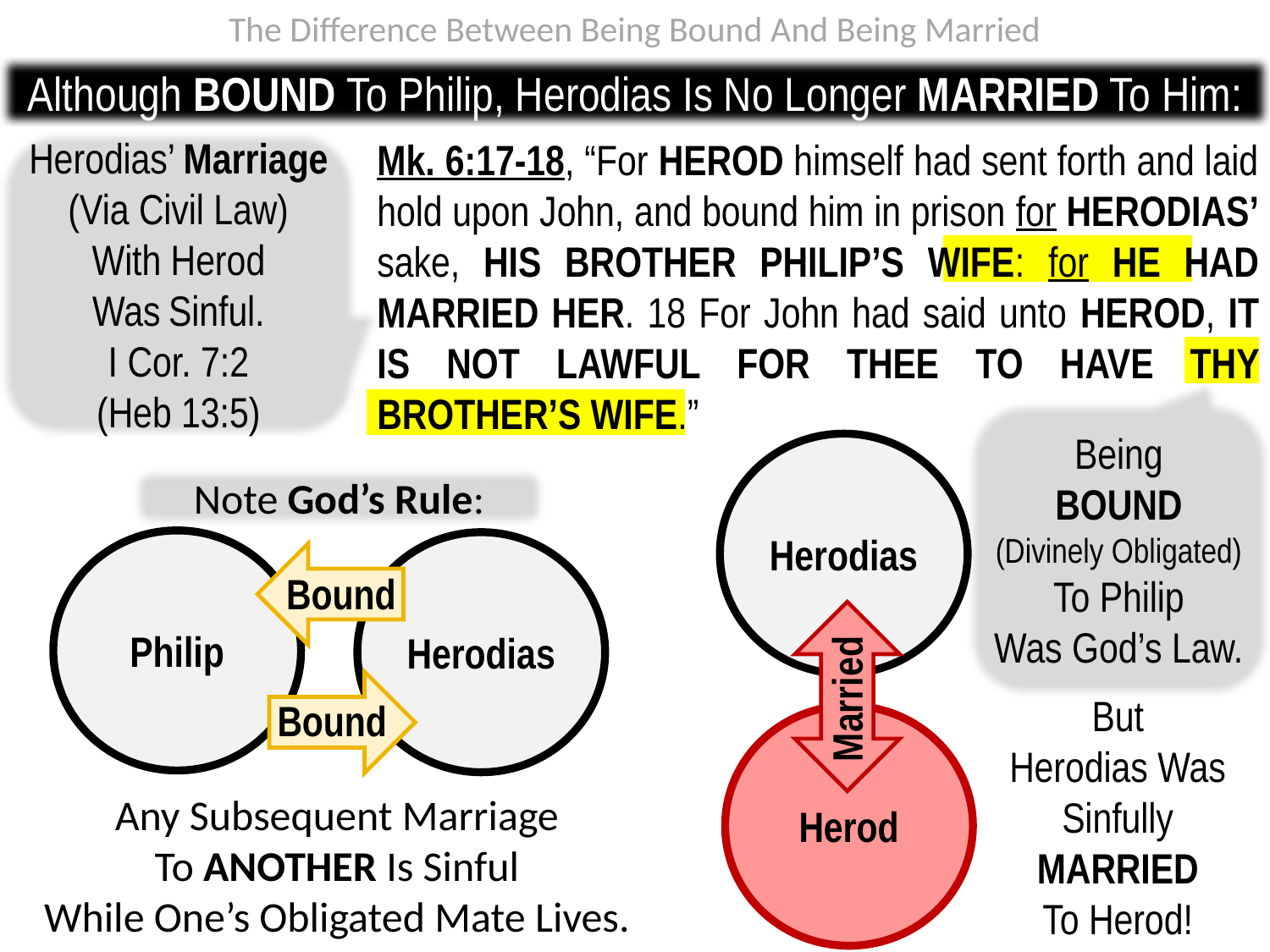

The Difference Between Being Bound And Being Married
Although BOUND To Philip, Herodias Is No Longer MARRIED To Him:
Mk. 6:17-18, “For HEROD himself had sent forth and laid hold upon John, and bound him in prison for HERODIAS’ sake, HIS BROTHER PHILIP’S WIFE: for HE HAD MARRIED HER. 18 For John had said unto HEROD, IT IS NOT LAWFUL FOR THEE TO HAVE THY BROTHER’S WIFE.”
Herodias’ Marriage
(Via Civil Law)
With Herod
Was Sinful.
I Cor. 7:2
(Heb 13:5)

Being
BOUND
(Divinely Obligated)
To Philip
Was God’s Law.
Herodias
Note God’s Rule:

Philip
Herodias
Bound

Married
But
Herodias Was
Sinfully MARRIED
To Herod!
Bound
Herod
Any Subsequent Marriage
To ANOTHER Is Sinful
While One’s Obligated Mate Lives.